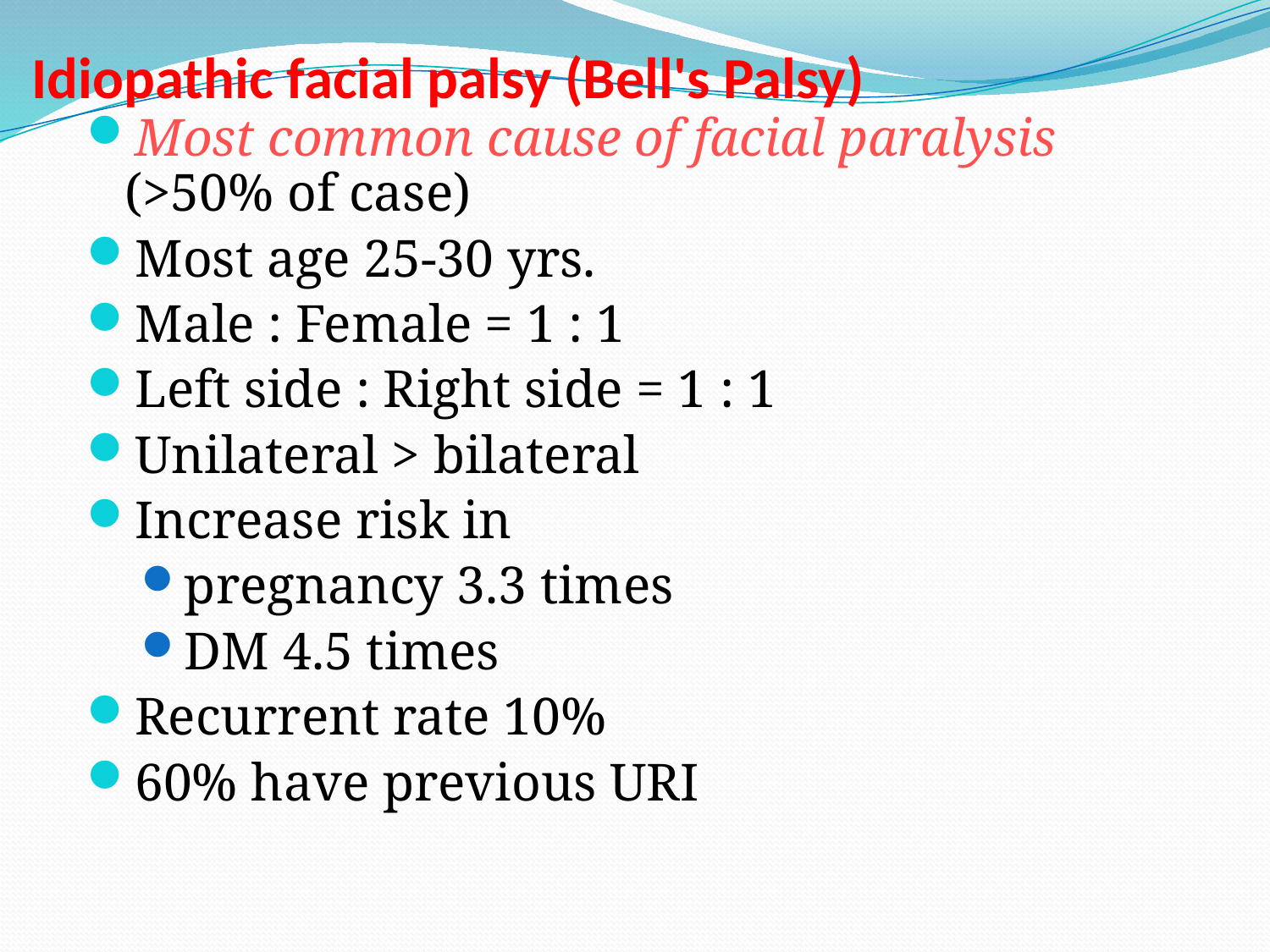

# Idiopathic facial palsy (Bell's Palsy)
Most common cause of facial paralysis (>50% of case)
Most age 25-30 yrs.
Male : Female = 1 : 1
Left side : Right side = 1 : 1
Unilateral > bilateral
Increase risk in
pregnancy 3.3 times
DM 4.5 times
Recurrent rate 10%
60% have previous URI